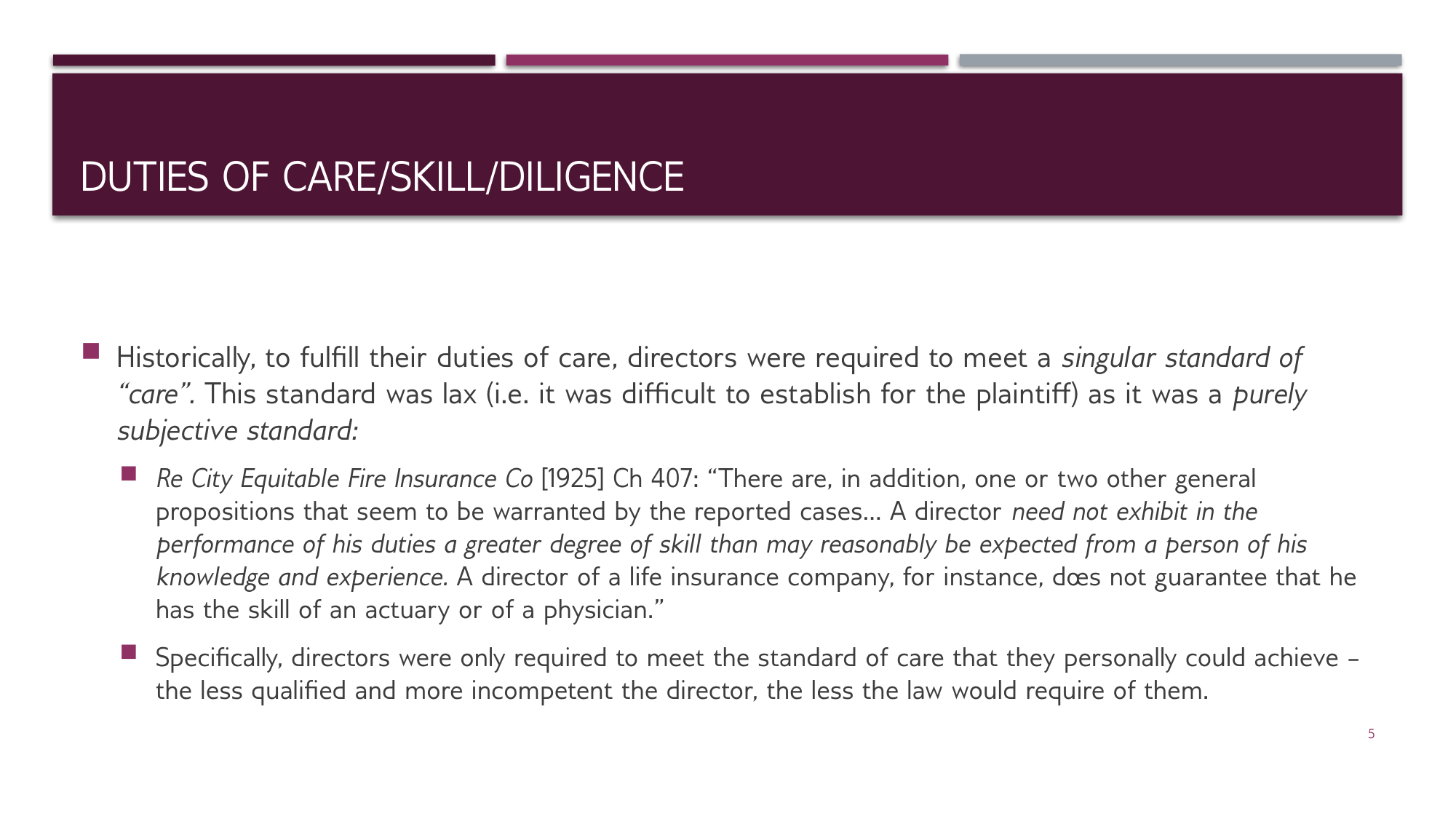

# Duties of care/skill/diligence
Historically, to fulfill their duties of care, directors were required to meet a singular standard of “care”. This standard was lax (i.e. it was difficult to establish for the plaintiff) as it was a purely subjective standard:
Re City Equitable Fire Insurance Co [1925] Ch 407: “There are, in addition, one or two other general propositions that seem to be warranted by the reported cases… A director need not exhibit in the performance of his duties a greater degree of skill than may reasonably be expected from a person of his knowledge and experience. A director of a life insurance company, for instance, does not guarantee that he has the skill of an actuary or of a physician.”
Specifically, directors were only required to meet the standard of care that they personally could achieve – the less qualified and more incompetent the director, the less the law would require of them.
5